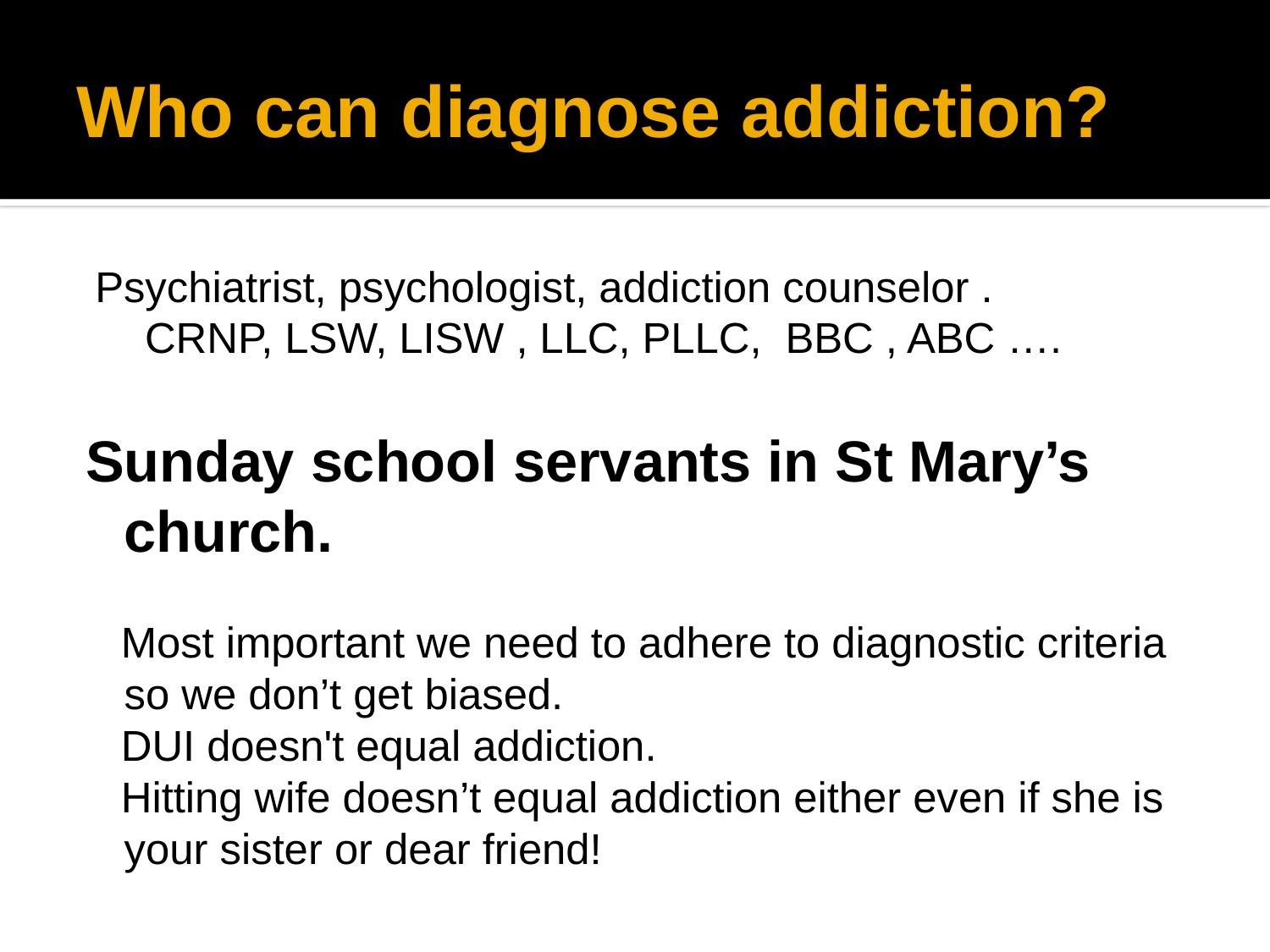

# Who can diagnose addiction?
 Psychiatrist, psychologist, addiction counselor .
     CRNP, LSW, LISW , LLC, PLLC,  BBC , ABC ….

Sunday school servants in St Mary’s church.

   Most important we need to adhere to diagnostic criteria so we don’t get biased.
   DUI doesn't equal addiction.
   Hitting wife doesn’t equal addiction either even if she is your sister or dear friend!